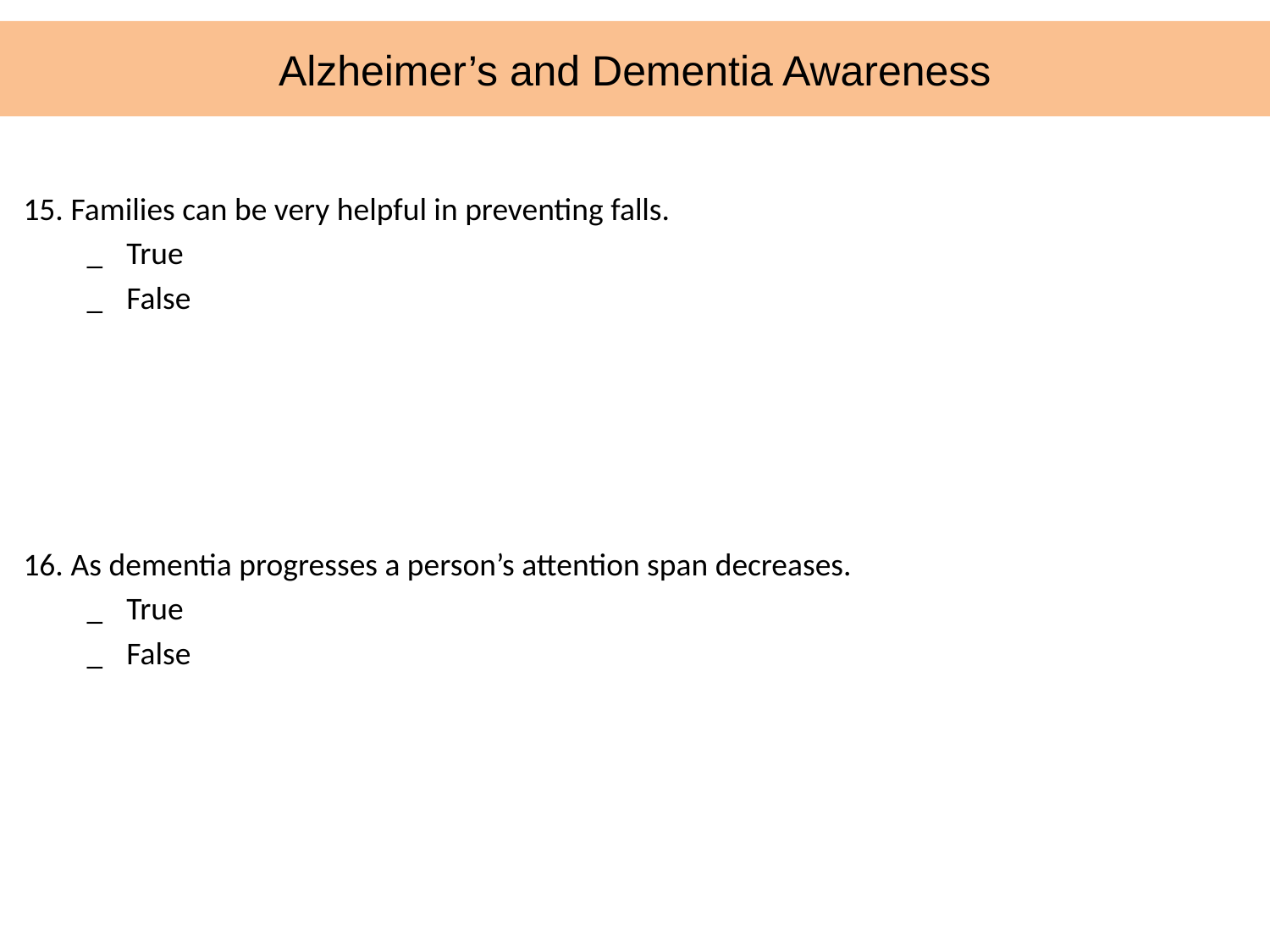

# Alzheimer’s and Dementia Awareness

15.	Families can be very helpful in preventing falls.
_	True
_	False

16.	As dementia progresses a person’s attention span decreases.
_	True
_	False